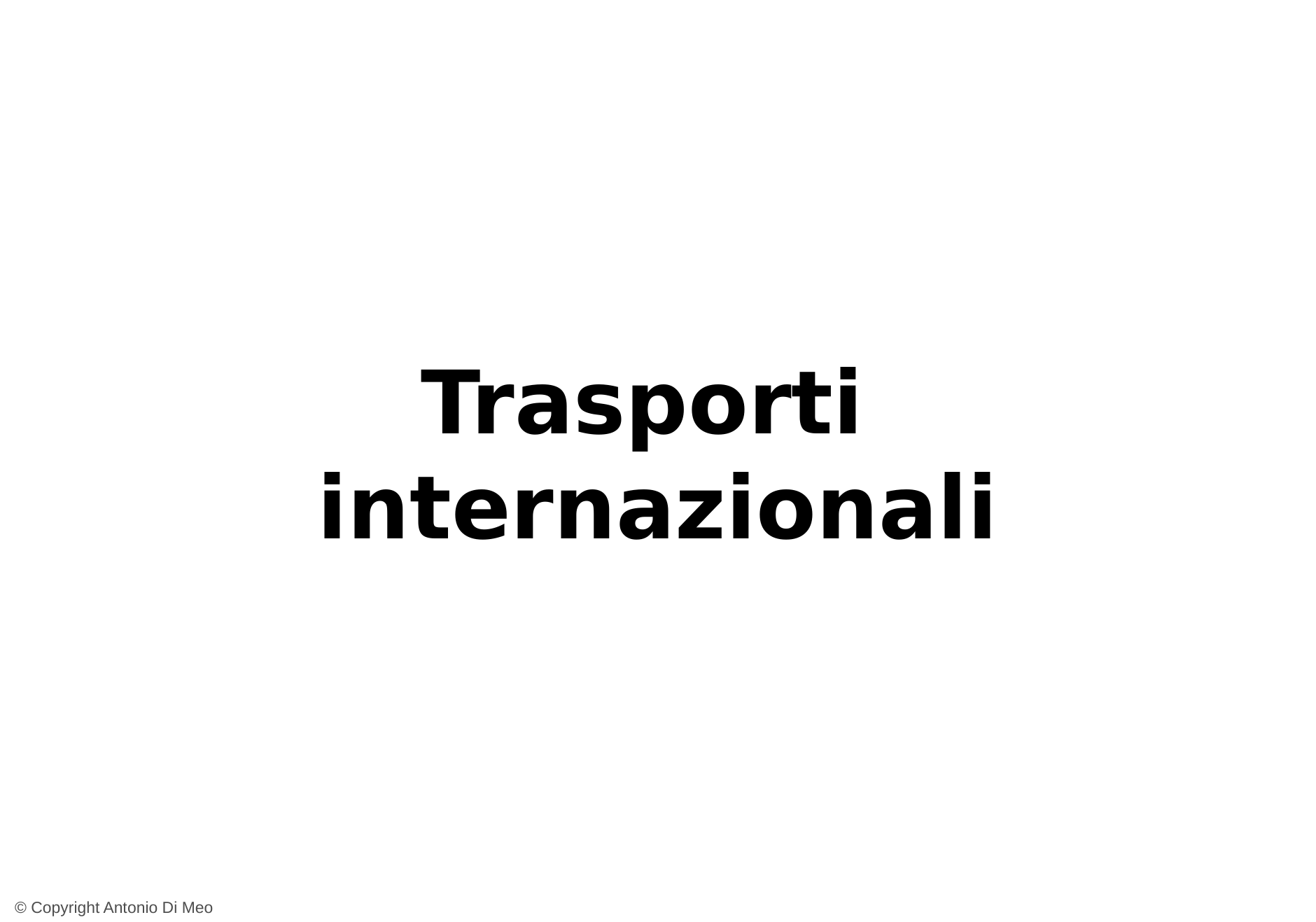

Trasporti
internazionali
© Copyright Antonio Di Meo